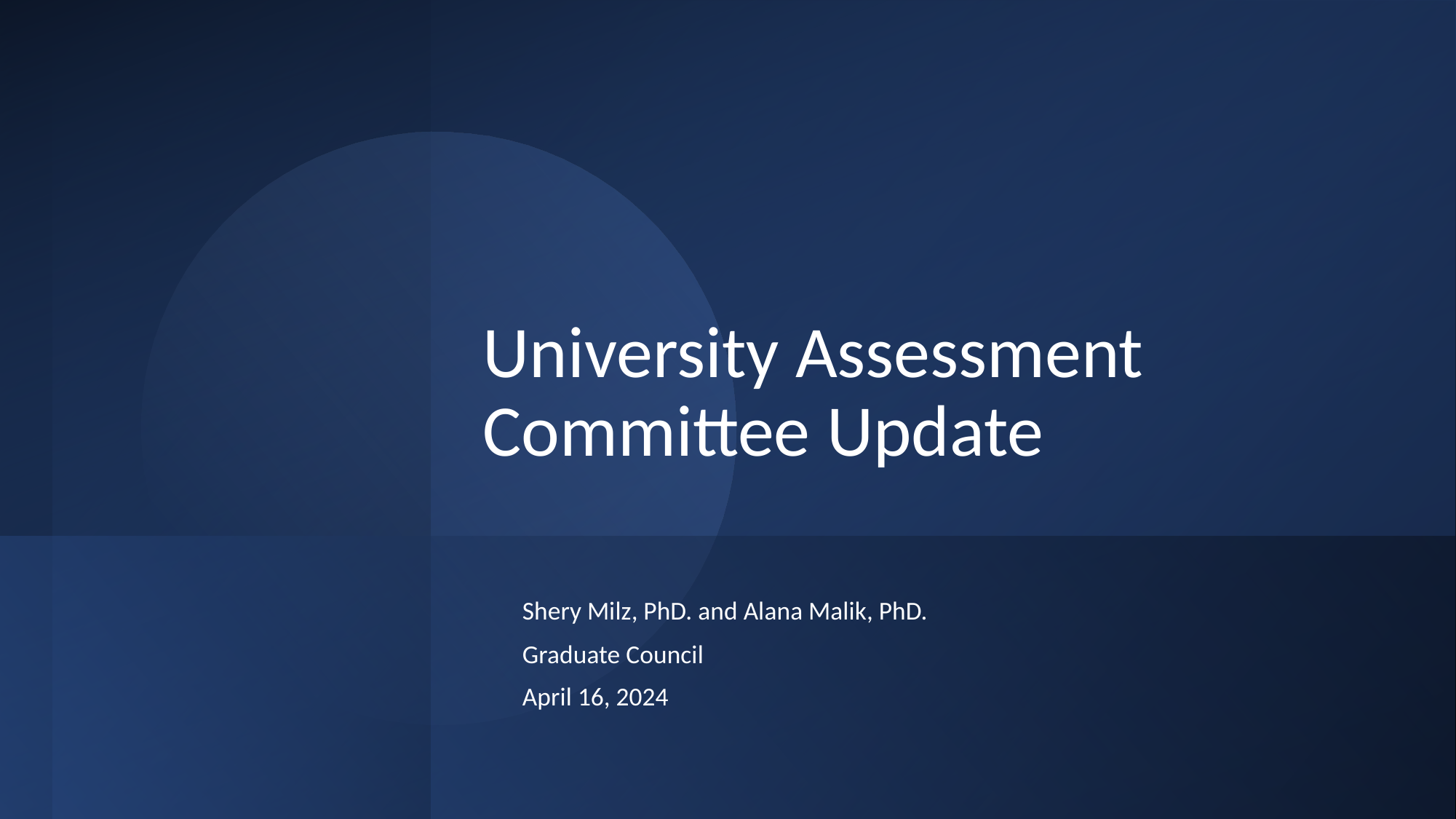

# University Assessment Committee Update

Shery Milz, PhD. and Alana Malik, PhD.
Graduate Council
April 16, 2024